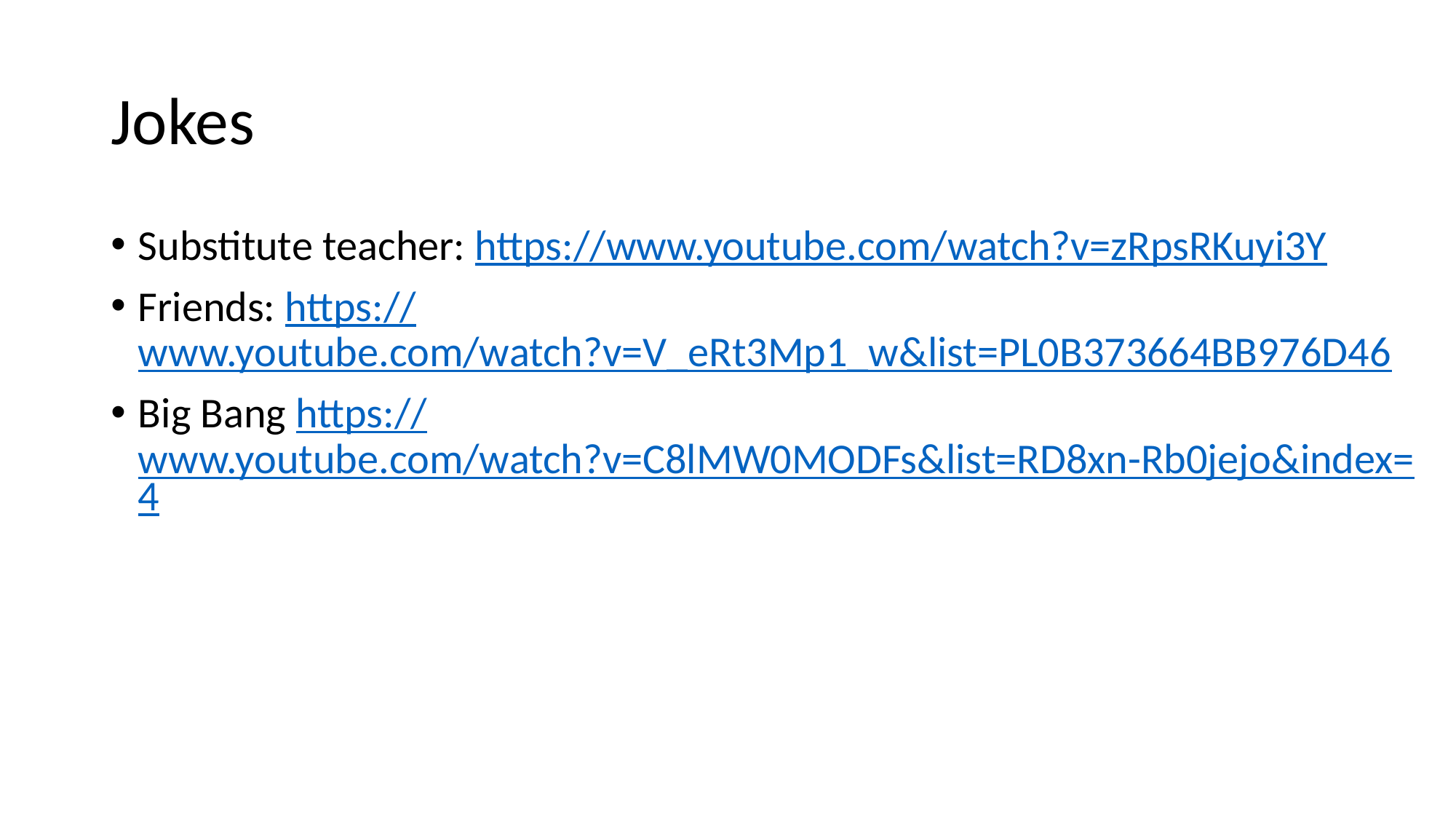

# Jokes
Substitute teacher: https://www.youtube.com/watch?v=zRpsRKuyi3Y
Friends: https://www.youtube.com/watch?v=V_eRt3Mp1_w&list=PL0B373664BB976D46
Big Bang https://www.youtube.com/watch?v=C8lMW0MODFs&list=RD8xn-Rb0jejo&index=4